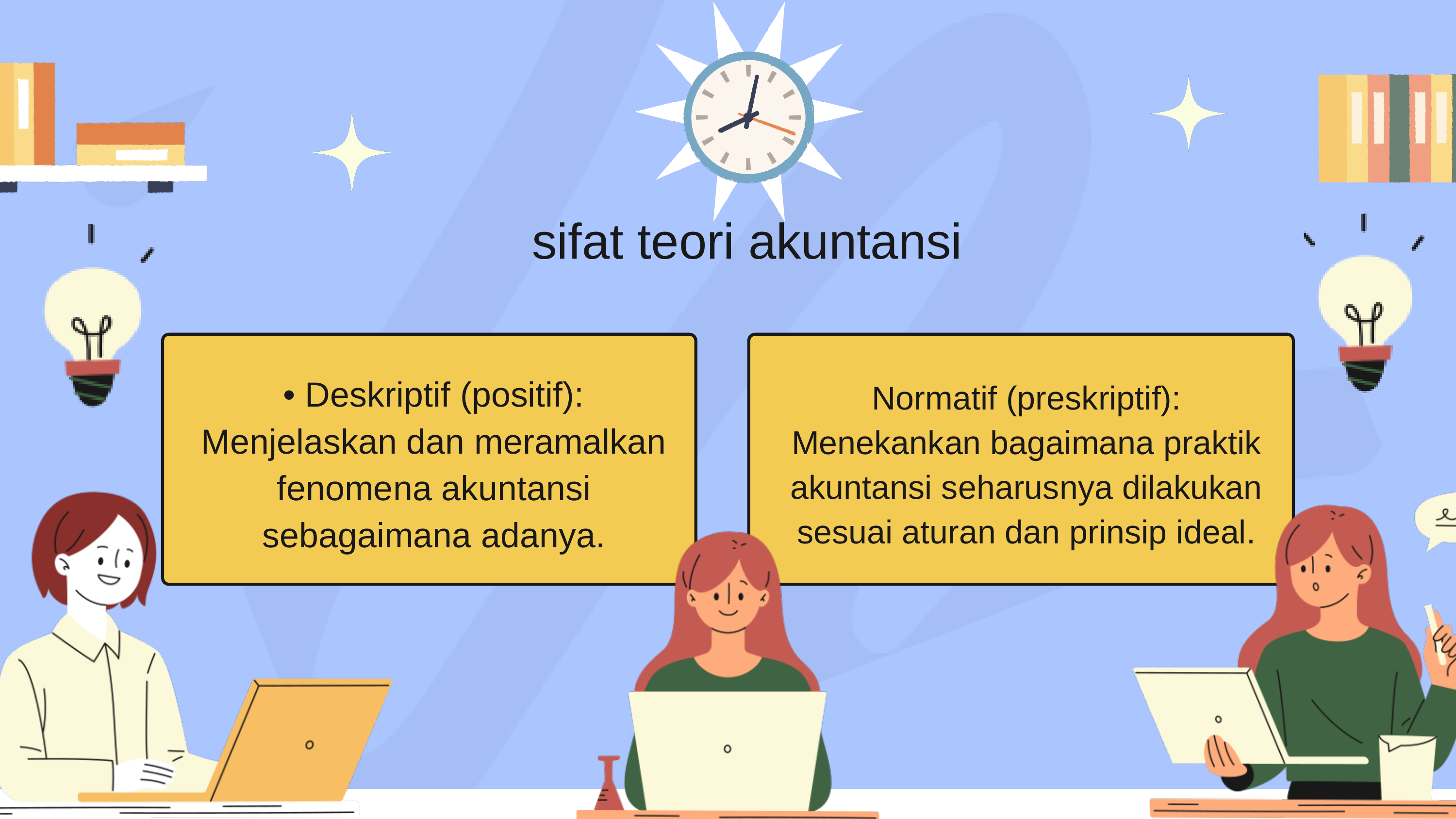

sifat teori akuntansi

• Deskriptif (positif): Menjelaskan dan meramalkan fenomena akuntansi sebagaimana adanya.
Normatif (preskriptif): Menekankan bagaimana praktik akuntansi seharusnya dilakukan sesuai aturan dan prinsip ideal.